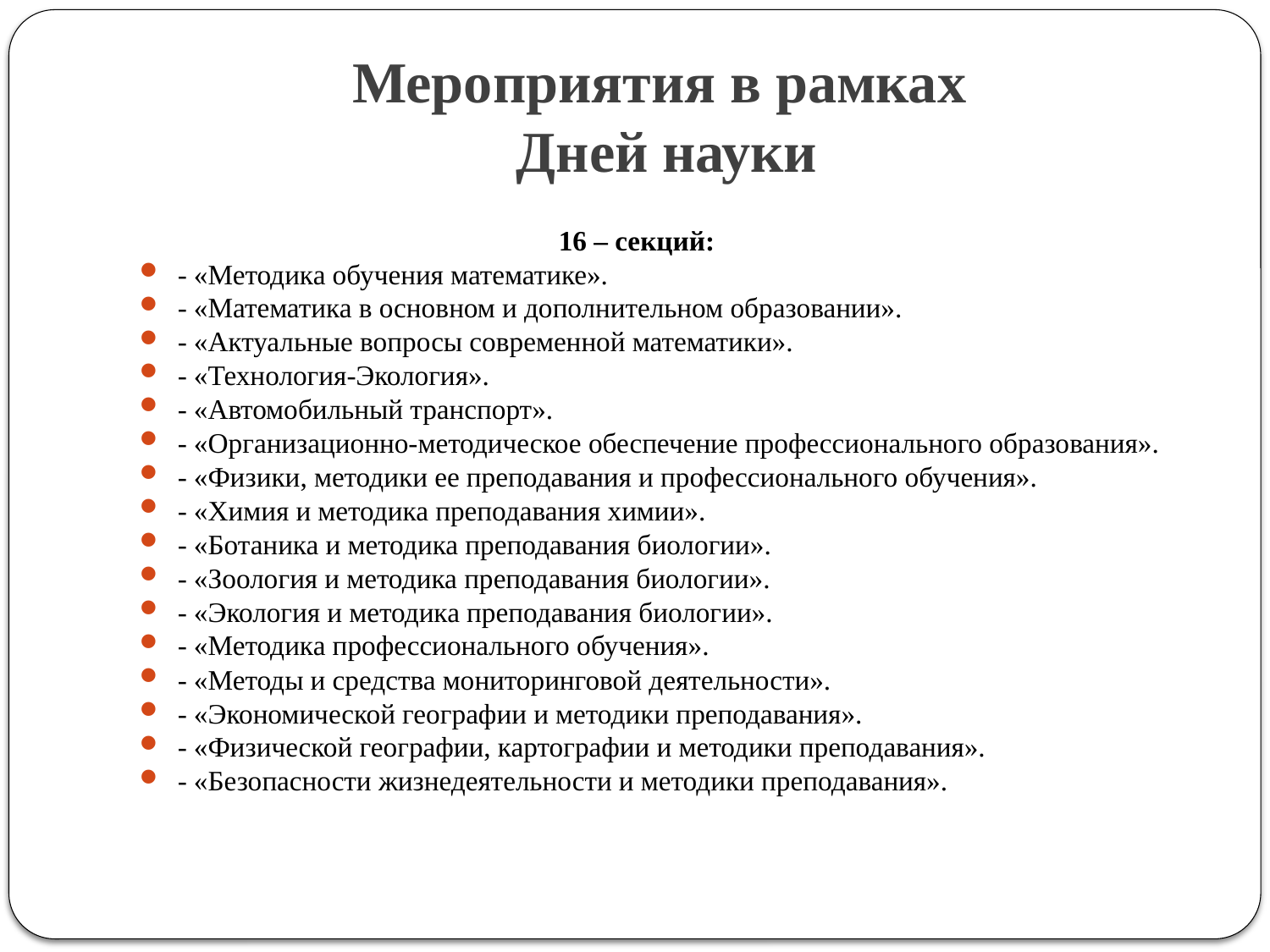

# Мероприятия в рамках Дней науки
				16 – секций:
- «Методика обучения математике».
- «Математика в основном и дополнительном образовании».
- «Актуальные вопросы современной математики».
- «Технология-Экология».
- «Автомобильный транспорт».
- «Организационно-методическое обеспечение профессионального образования».
- «Физики, методики ее преподавания и профессионального обучения».
- «Химия и методика преподавания химии».
- «Ботаника и методика преподавания биологии».
- «Зоология и методика преподавания биологии».
- «Экология и методика преподавания биологии».
- «Методика профессионального обучения».
- «Методы и средства мониторинговой деятельности».
- «Экономической географии и методики преподавания».
- «Физической географии, картографии и методики преподавания».
- «Безопасности жизнедеятельности и методики преподавания».